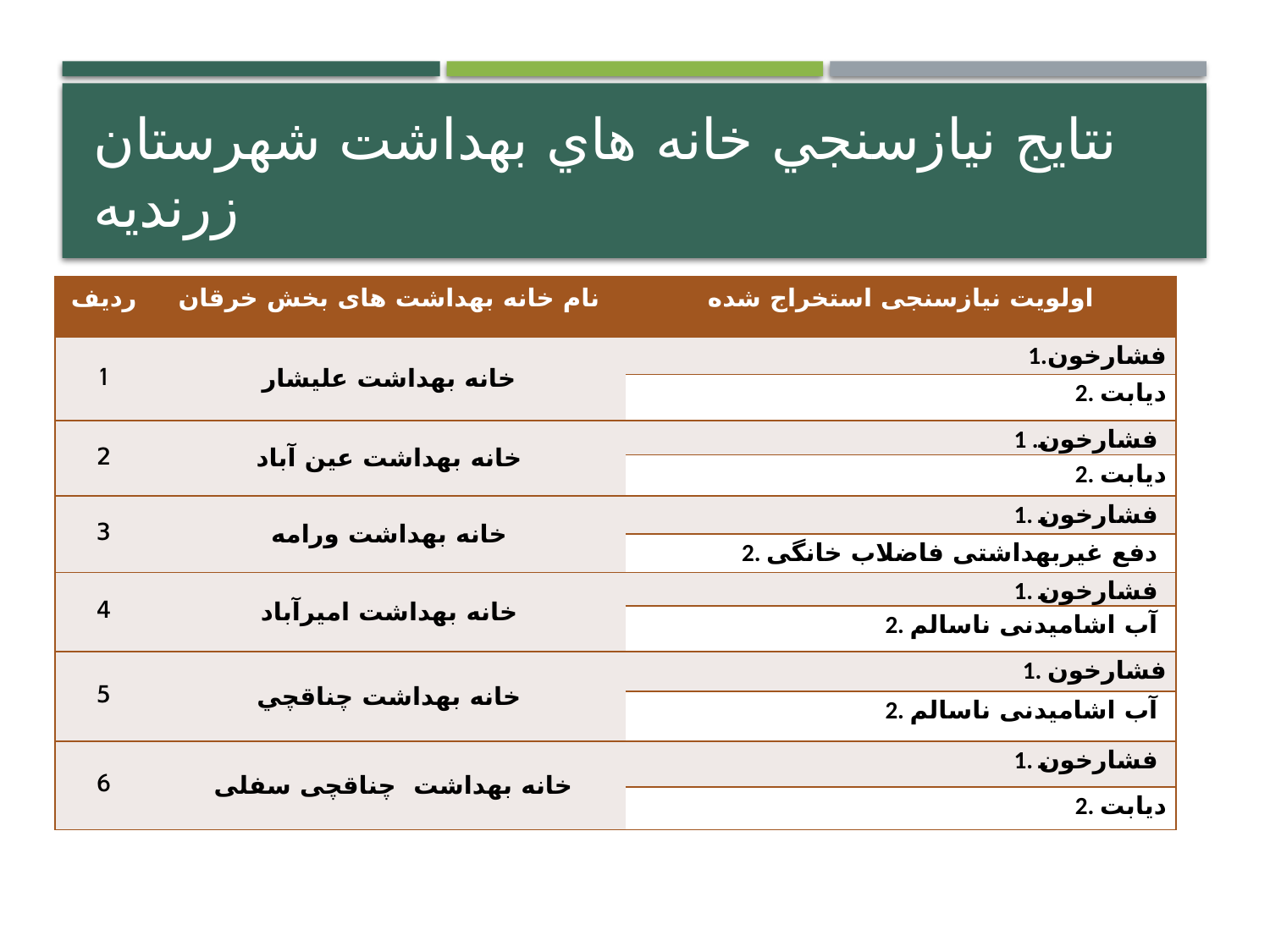

# نتايج نيازسنجي خانه هاي بهداشت شهرستان زرنديه
| ردیف | نام خانه بهداشت های بخش خرقان | اولویت نیازسنجی استخراج شده |
| --- | --- | --- |
| 1 | خانه بهداشت عليشار | 1.فشارخون |
|  |  | 2. دیابت |
| 2 | خانه بهداشت عين آباد | 1 .فشارخون |
|  |  | 2. دیابت |
| 3 | خانه بهداشت ورامه | 1. فشارخون |
|  |  | 2. دفع غیربهداشتی فاضلاب خانگی |
| 4 | خانه بهداشت اميرآباد | 1. فشارخون |
|  |  | 2. آب اشامیدنی ناسالم |
| 5 | خانه بهداشت چناقچي | 1. فشارخون |
|  |  | 2. آب اشامیدنی ناسالم |
| 6 | خانه بهداشت چناقچی سفلی | 1. فشارخون |
|  |  | 2. دیابت |